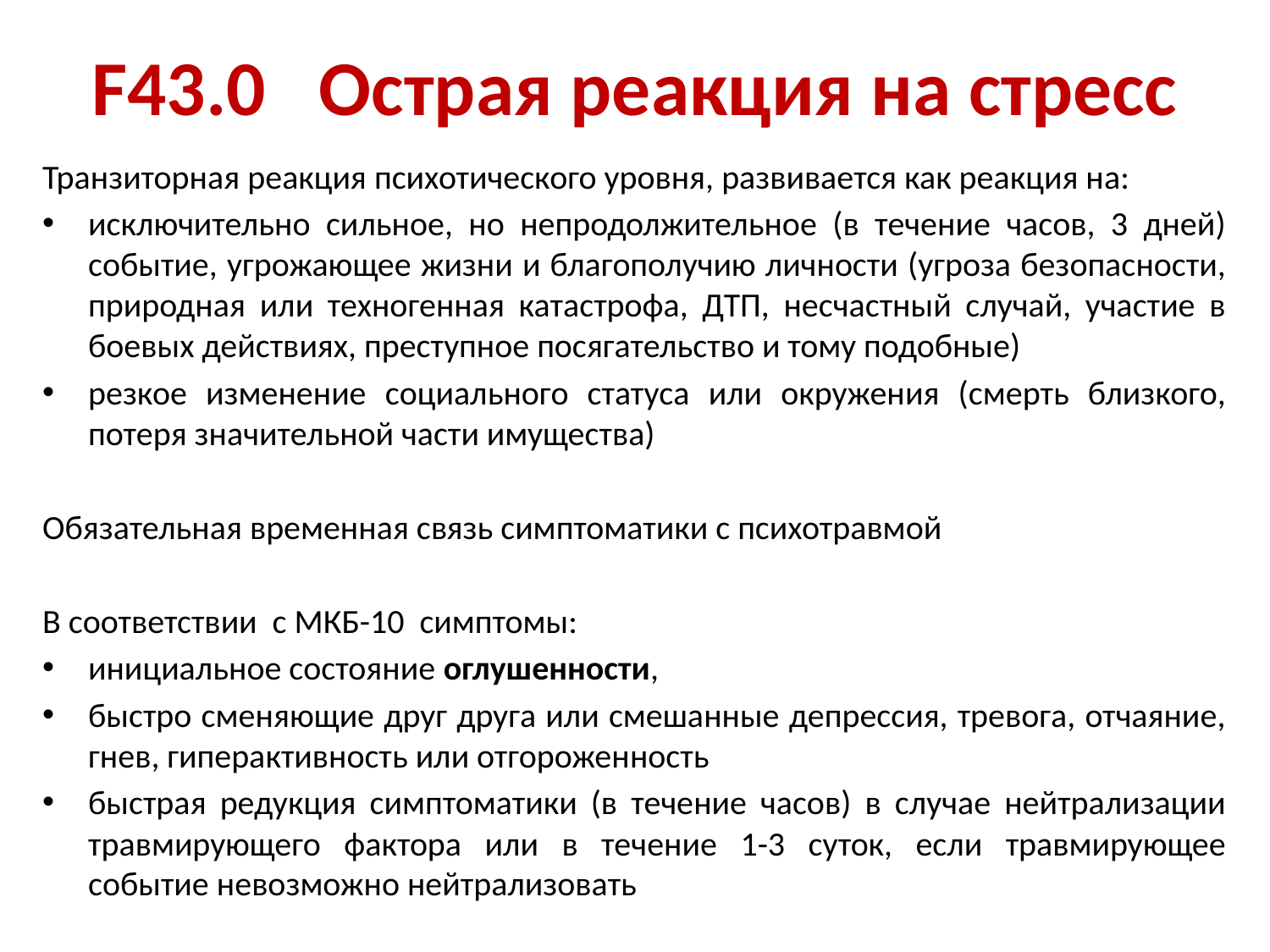

# F43.0   Острая реакция на стресс
Транзиторная реакция психотического уровня, развивается как реакция на:
исключительно сильное, но непродолжительное (в течение часов, 3 дней) событие, угрожающее жизни и благополучию личности (угроза безопасности, природная или техногенная катастрофа, ДТП, несчастный случай, участие в боевых действиях, преступное посягательство и тому подобные)
резкое изменение социального статуса или окружения (смерть близкого, потеря значительной части имущества)

Обязательная временная связь симптоматики с психотравмой

В соответствии  с МКБ-10  симптомы:
инициальное состояние оглушенности,
быстро сменяющие друг друга или смешанные депрессия, тревога, отчаяние, гнев, гиперактивность или отгороженность
быстрая редукция симптоматики (в течение часов) в случае нейтрализации травмирующего фактора или в течение 1-3 суток, если травмирующее событие невозможно нейтрализовать